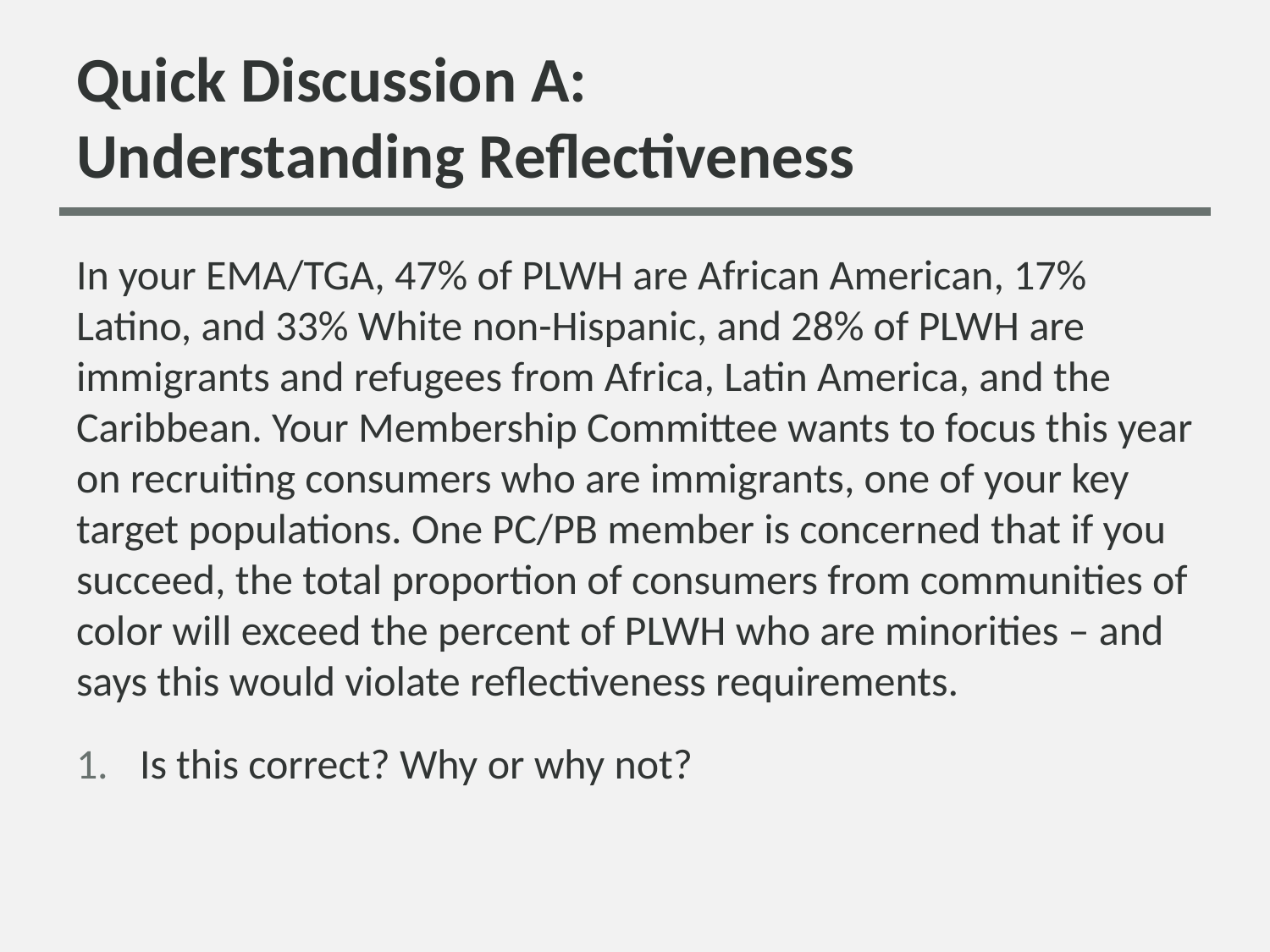

# Quick Discussion A: Understanding Reflectiveness
In your EMA/TGA, 47% of PLWH are African American, 17% Latino, and 33% White non-Hispanic, and 28% of PLWH are immigrants and refugees from Africa, Latin America, and the Caribbean. Your Membership Committee wants to focus this year on recruiting consumers who are immigrants, one of your key target populations. One PC/PB member is concerned that if you succeed, the total proportion of consumers from communities of color will exceed the percent of PLWH who are minorities – and says this would violate reflectiveness requirements.
Is this correct? Why or why not?